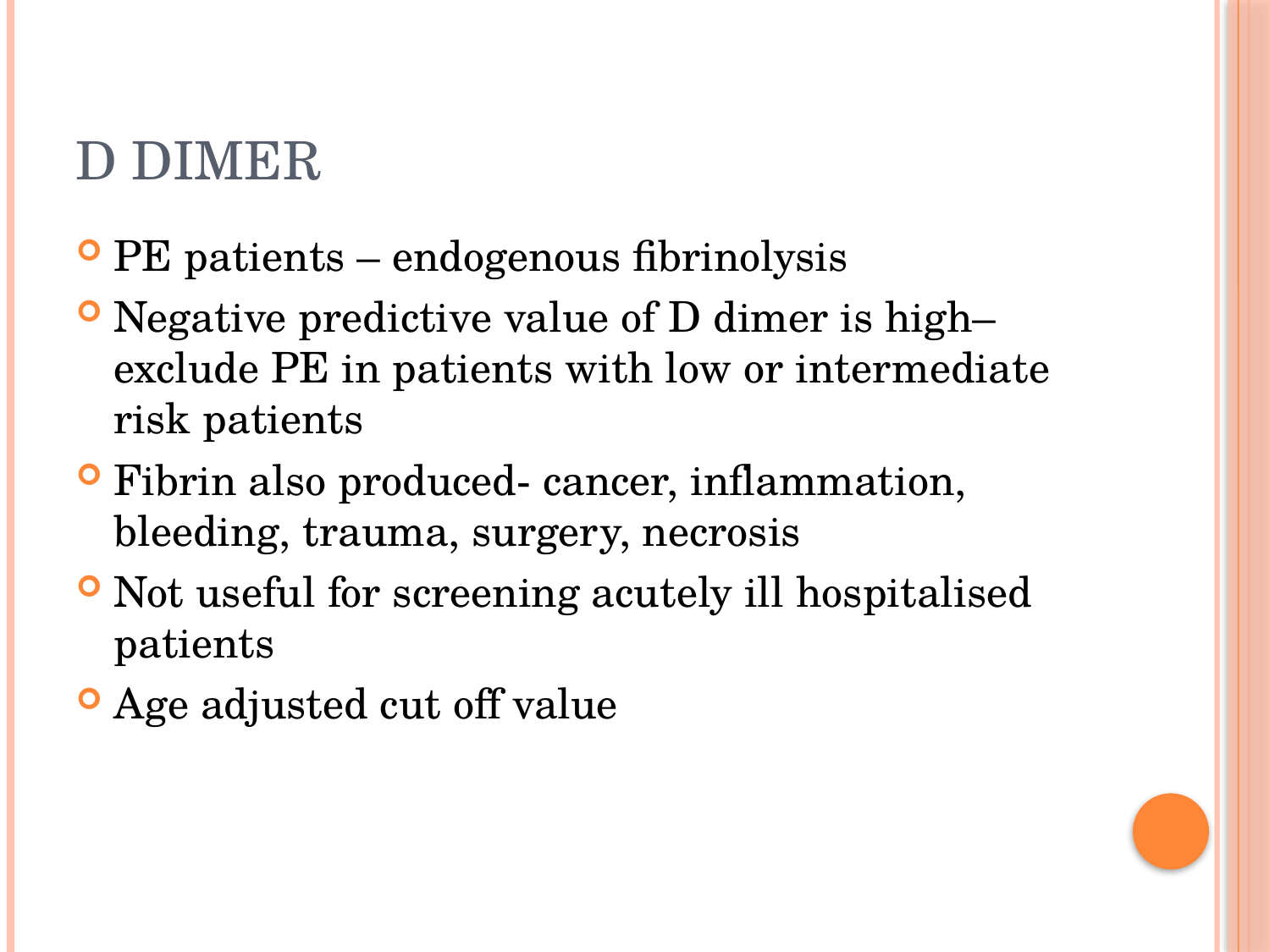

# D dimer
PE patients – endogenous fibrinolysis
Negative predictive value of D dimer is high– exclude PE in patients with low or intermediate risk patients
Fibrin also produced- cancer, inflammation, bleeding, trauma, surgery, necrosis
Not useful for screening acutely ill hospitalised patients
Age adjusted cut off value